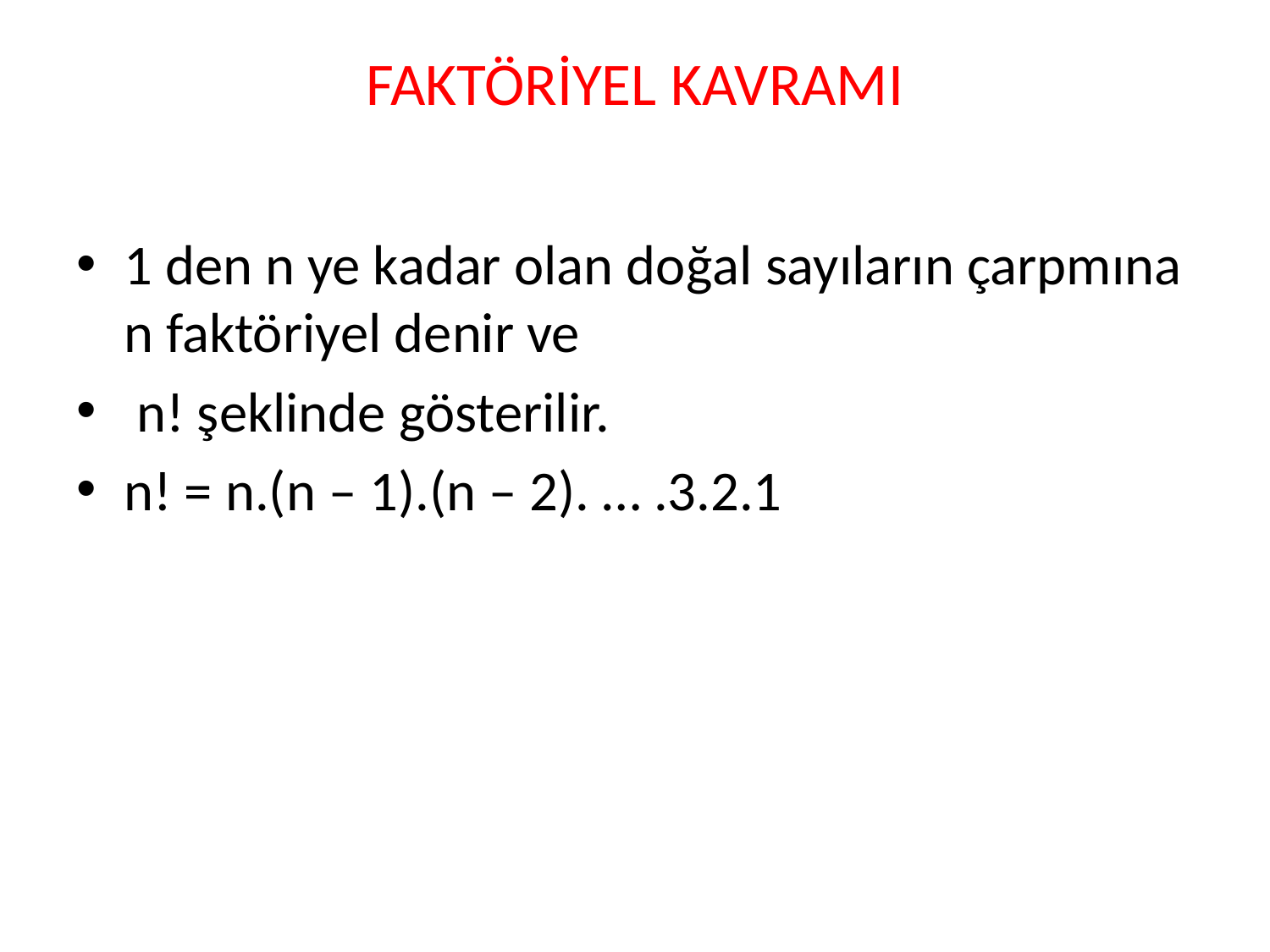

# FAKTÖRİYEL KAVRAMI
1 den n ye kadar olan doğal sayıların çarpmına n faktöriyel denir ve
 n! şeklinde gösterilir.
n! = n.(n – 1).(n – 2). … .3.2.1